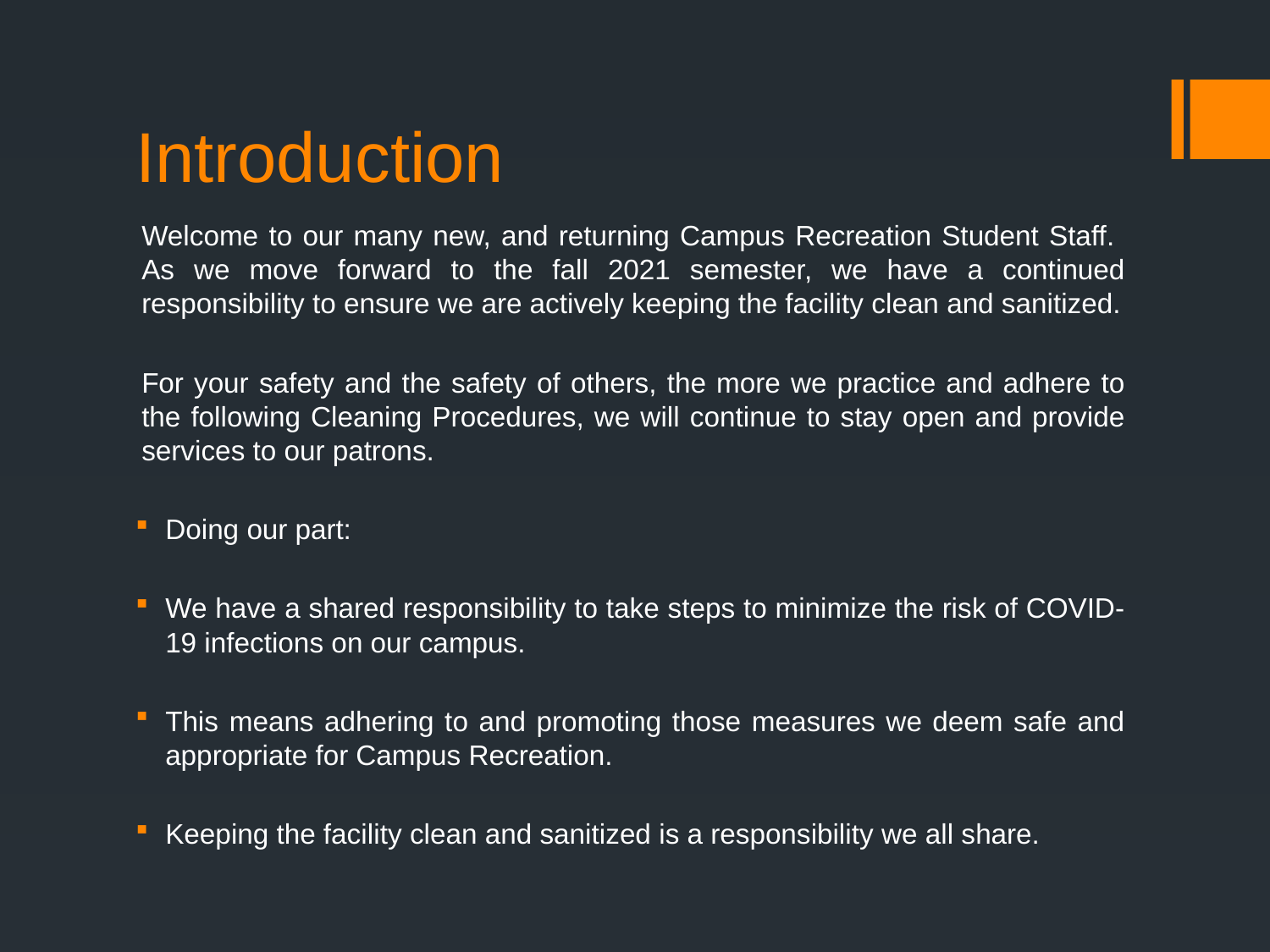

# Introduction
Welcome to our many new, and returning Campus Recreation Student Staff.  As we move forward to the fall 2021 semester, we have a continued responsibility to ensure we are actively keeping the facility clean and sanitized.

For your safety and the safety of others, the more we practice and adhere to the following Cleaning Procedures, we will continue to stay open and provide services to our patrons.

Doing our part:

We have a shared responsibility to take steps to minimize the risk of COVID-19 infections on our campus.

This means adhering to and promoting those measures we deem safe and appropriate for Campus Recreation.

Keeping the facility clean and sanitized is a responsibility we all share.